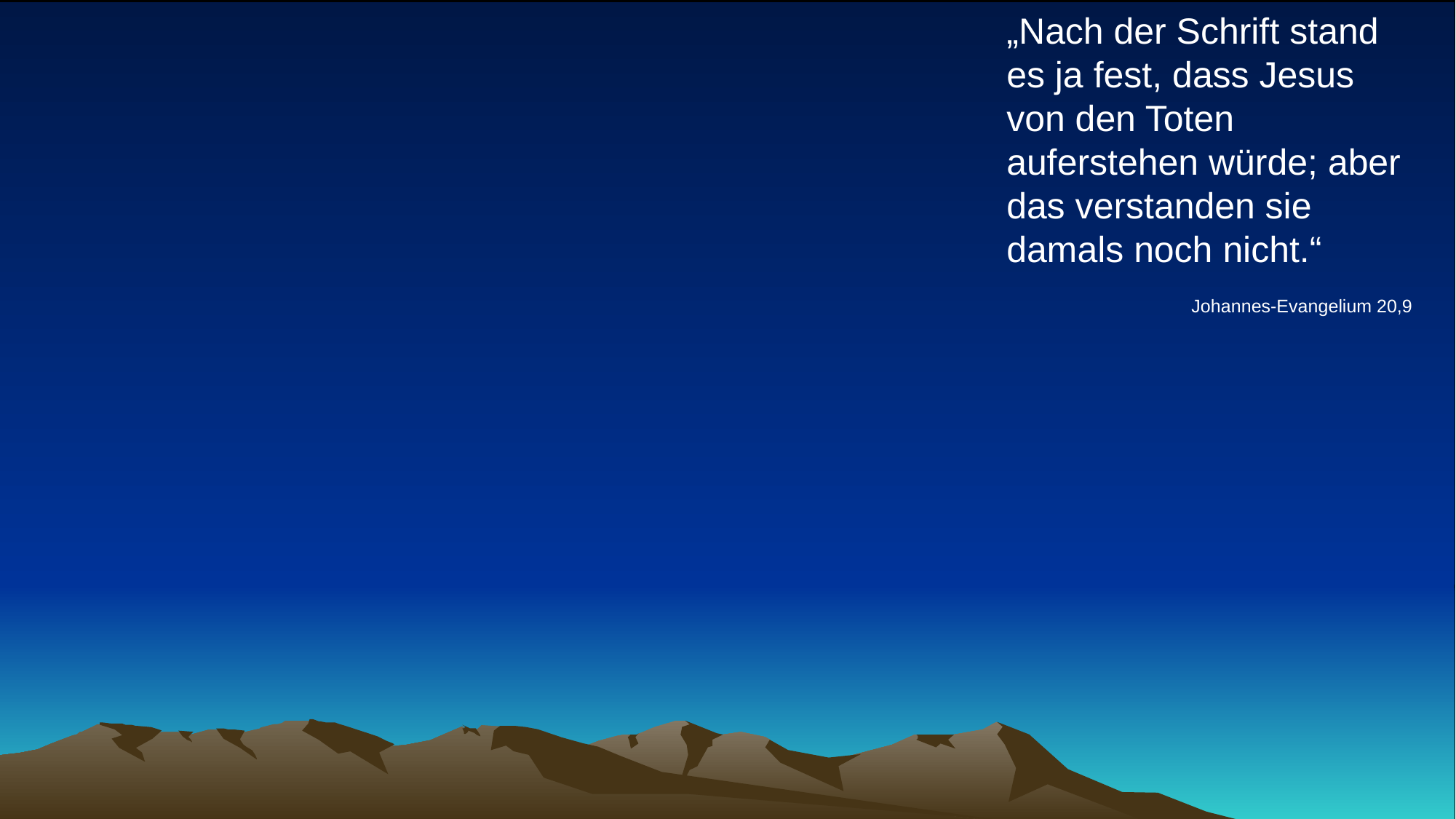

# „Nach der Schrift stand es ja fest, dass Jesus von den Toten auferstehen würde; aber das verstanden sie damals noch nicht.“
Johannes-Evangelium 20,9